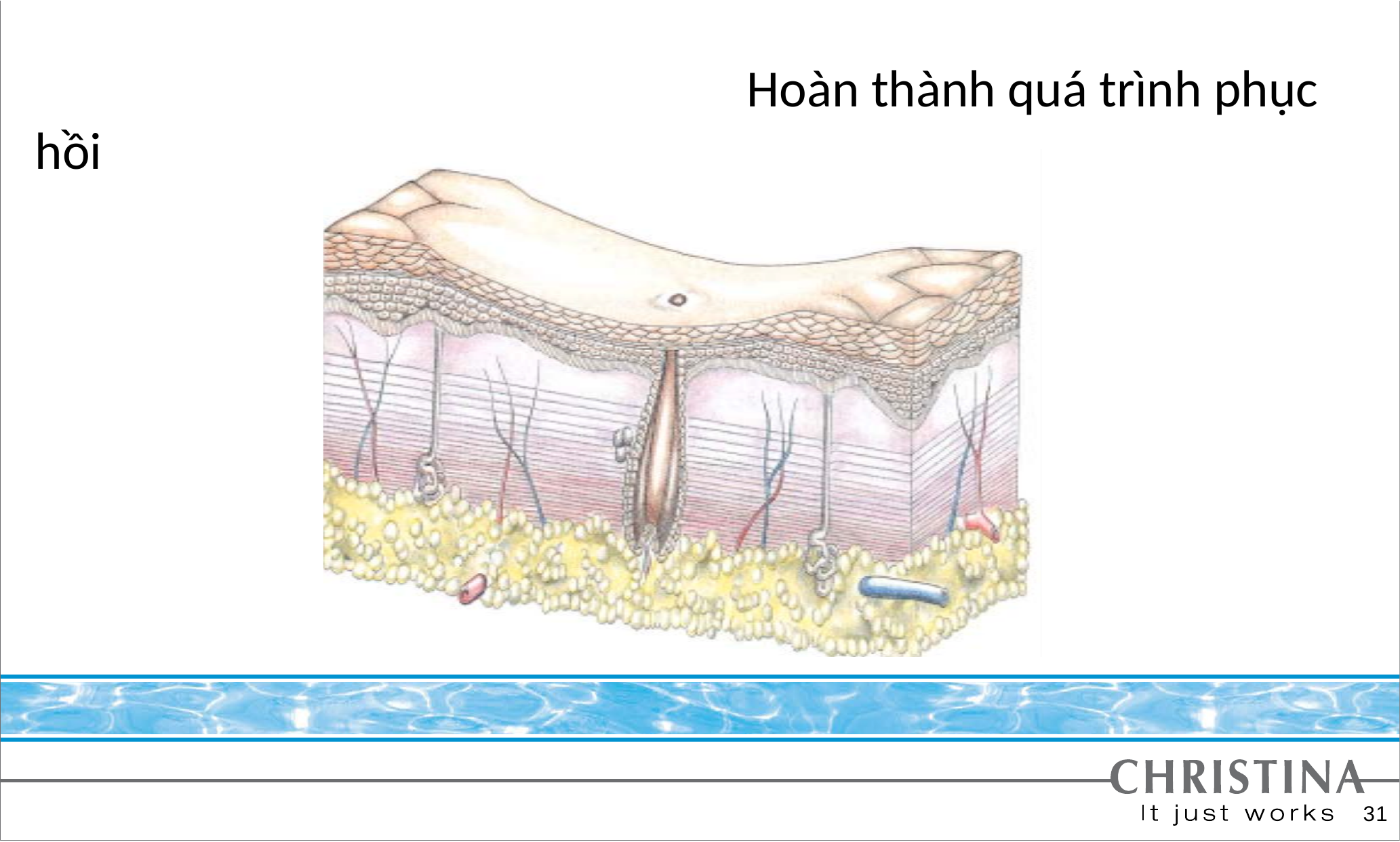

Hoàn thành quá trình phục hồi

31